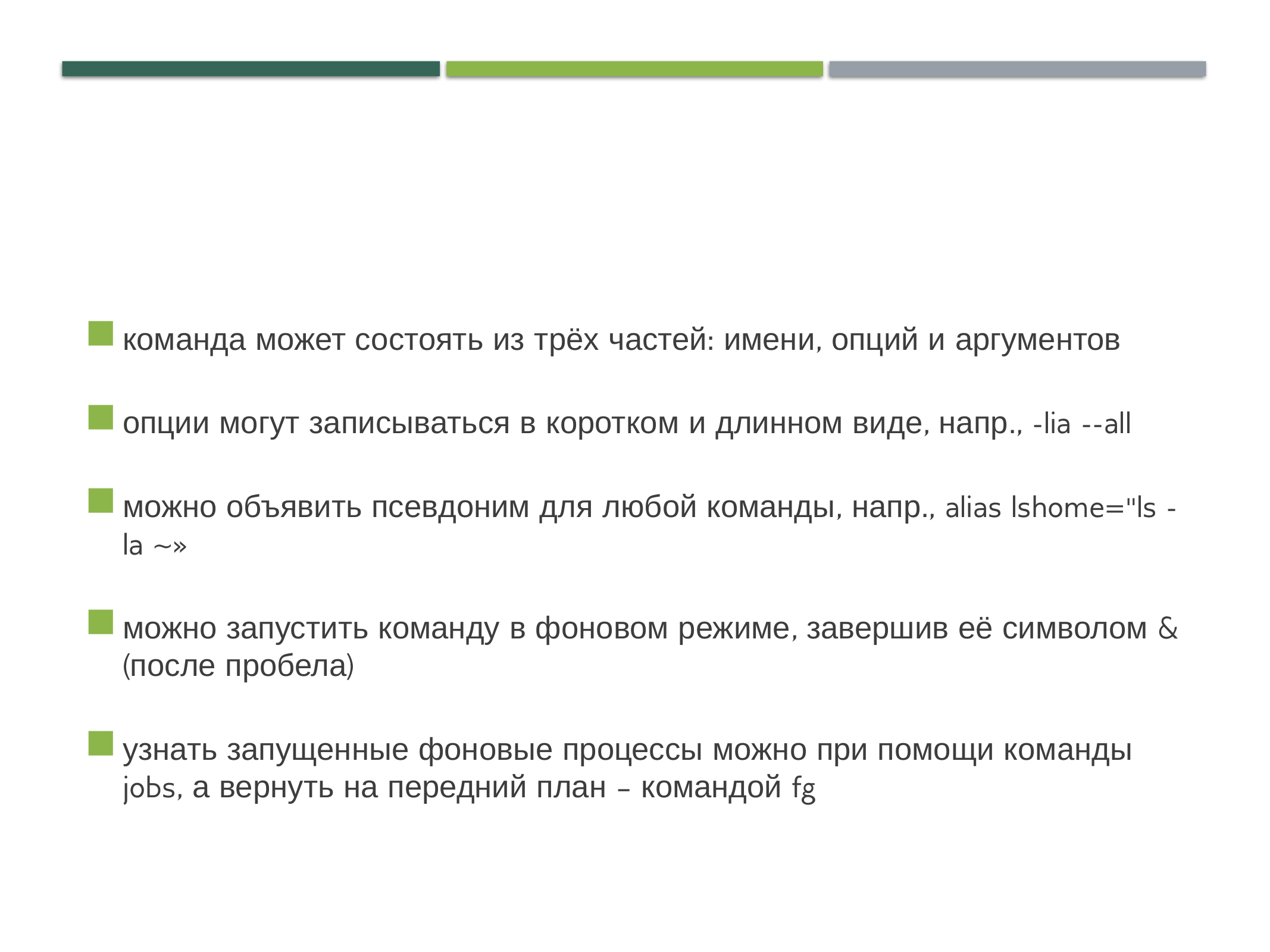

# Командная оболочка
команда может состоять из трёх частей: имени, опций и аргументов
опции могут записываться в коротком и длинном виде, напр., -lia --all
можно объявить псевдоним для любой команды, напр., alias lshome="ls -la ~»
можно запустить команду в фоновом режиме, завершив её символом & (после пробела)
узнать запущенные фоновые процессы можно при помощи команды jobs, а вернуть на передний план – командой fg